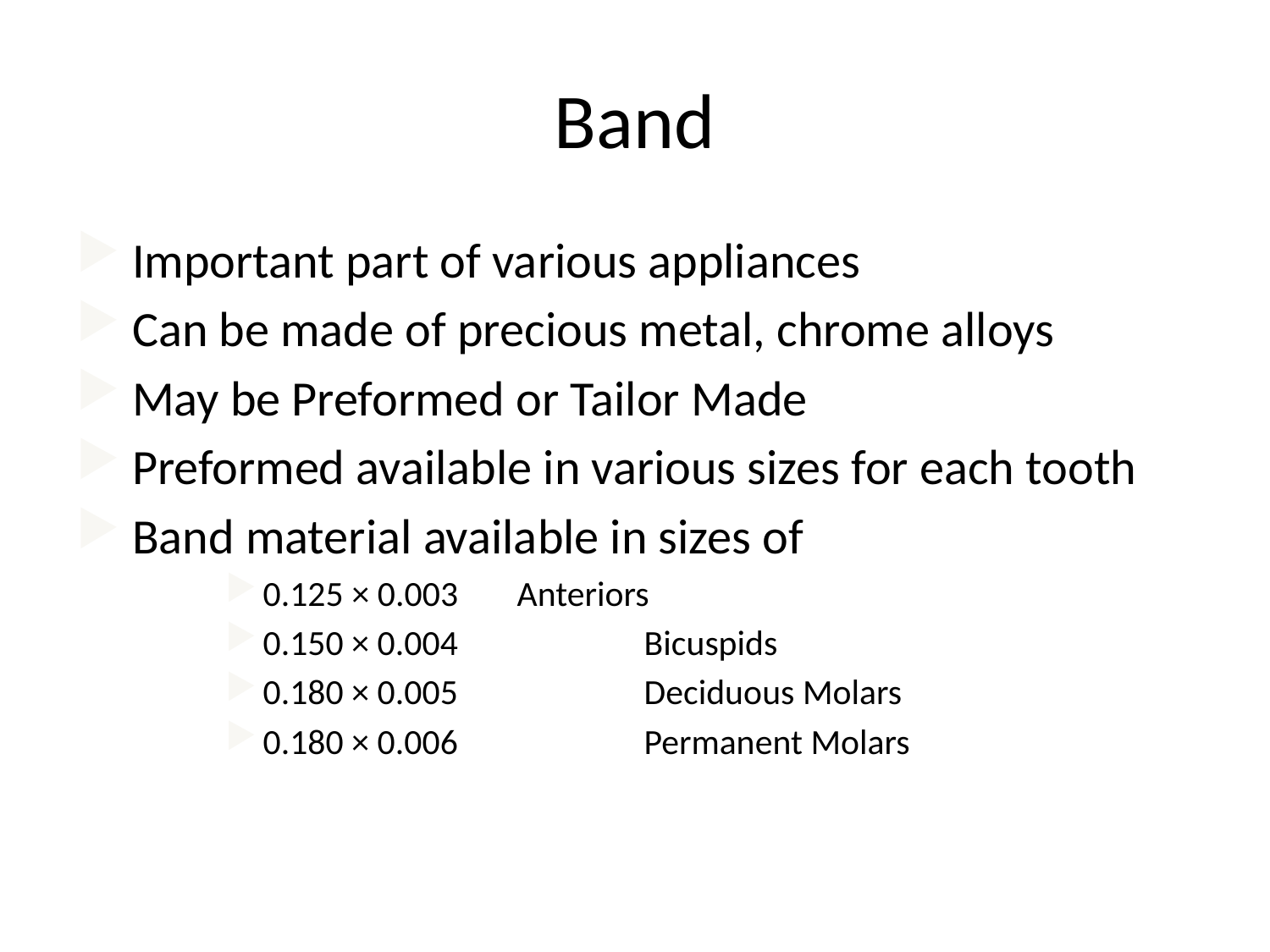

# Band
Important part of various appliances
Can be made of precious metal, chrome alloys
May be Preformed or Tailor Made
Preformed available in various sizes for each tooth
Band material available in sizes of
0.125 × 0.003 	Anteriors
0.150 × 0.004		Bicuspids
0.180 × 0.005		Deciduous Molars
0.180 × 0.006		Permanent Molars